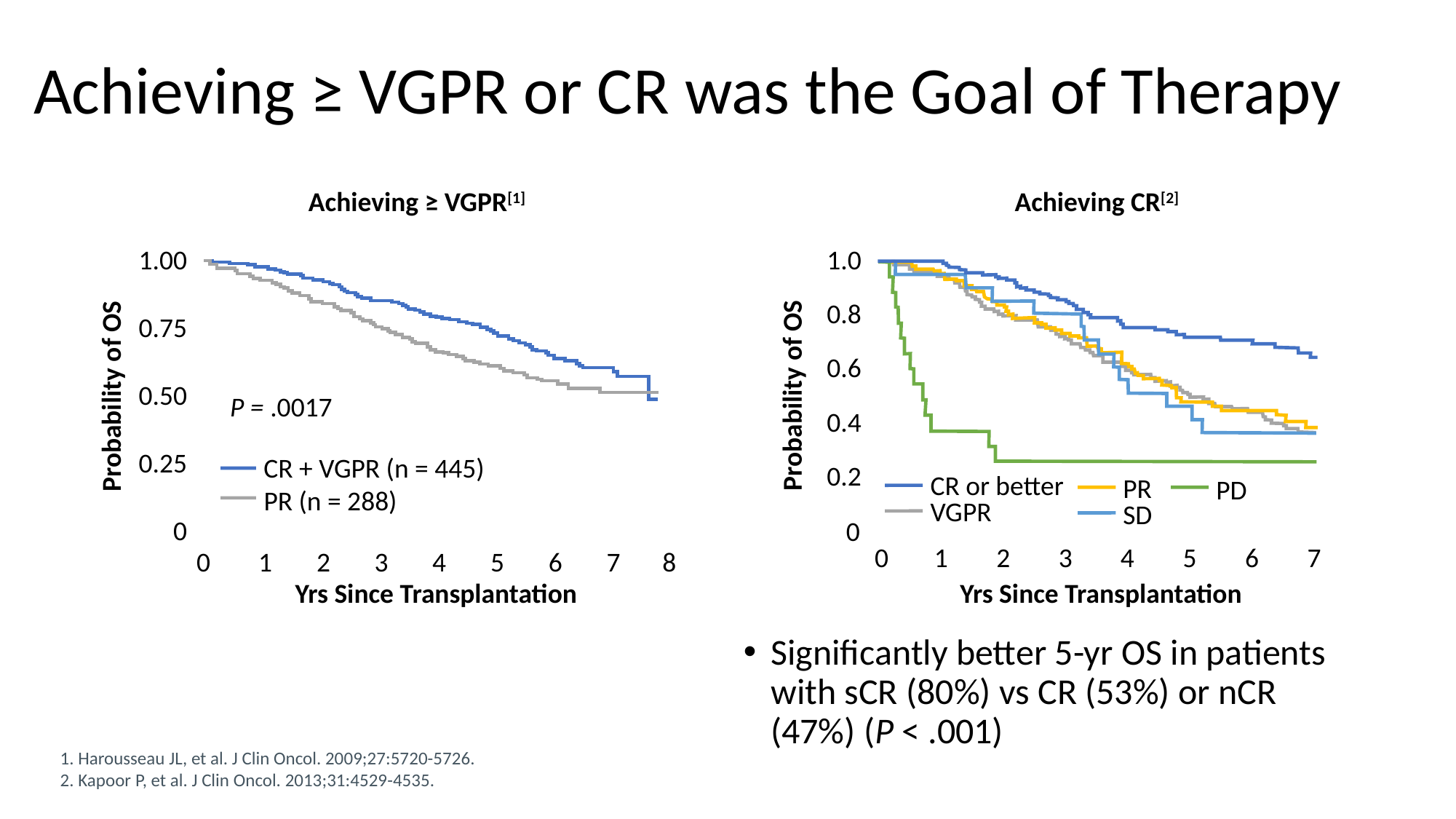

# Achieving ≥ VGPR or CR was the Goal of Therapy
Achieving ≥ VGPR[1]
Achieving CR[2]
1.0
1.00
0.75
0.50
0.25
0

0.8

0.6

Probability of OS
Probability of OS
P = .0017
0.4

CR + VGPR (n = 445)
0.2
CR or better

PR
PD

PR (n = 288)

VGPR
SD

0

1
2
3
4
5
6
7
0
8
4
0
1
2
3
5
6
7
Yrs Since Transplantation
Yrs Since Transplantation
Significantly better 5-yr OS in patients with sCR (80%) vs CR (53%) or nCR (47%) (P < .001)
1. Harousseau JL, et al. J Clin Oncol. 2009;27:5720-5726.
2. Kapoor P, et al. J Clin Oncol. 2013;31:4529-4535.